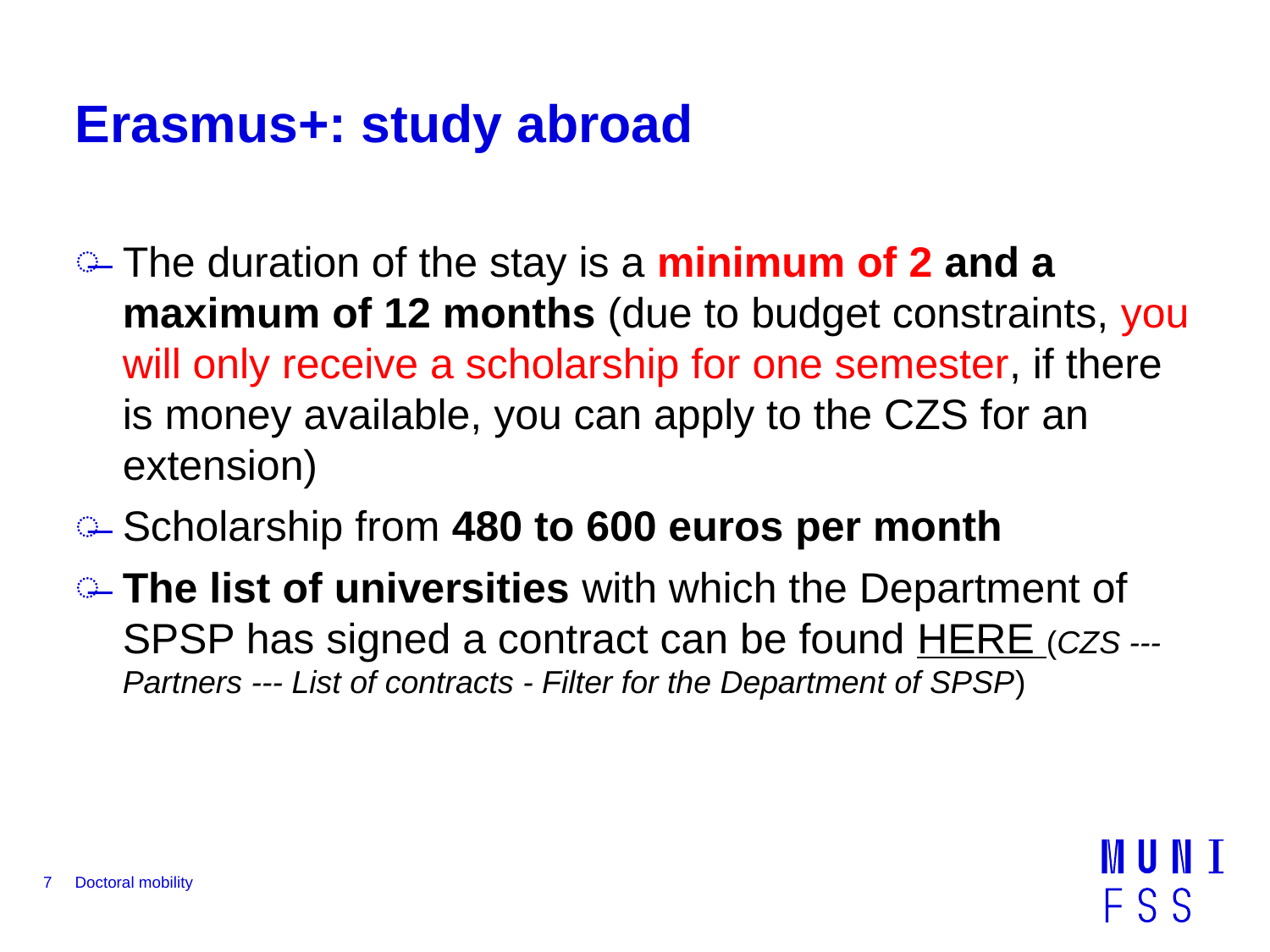

# Erasmus+: study abroad
The duration of the stay is a minimum of 2 and a maximum of 12 months (due to budget constraints, you will only receive a scholarship for one semester, if there is money available, you can apply to the CZS for an extension)
Scholarship from 480 to 600 euros per month
The list of universities with which the Department of SPSP has signed a contract can be found HERE (CZS --- Partners --- List of contracts - Filter for the Department of SPSP)

7
Doctoral mobility